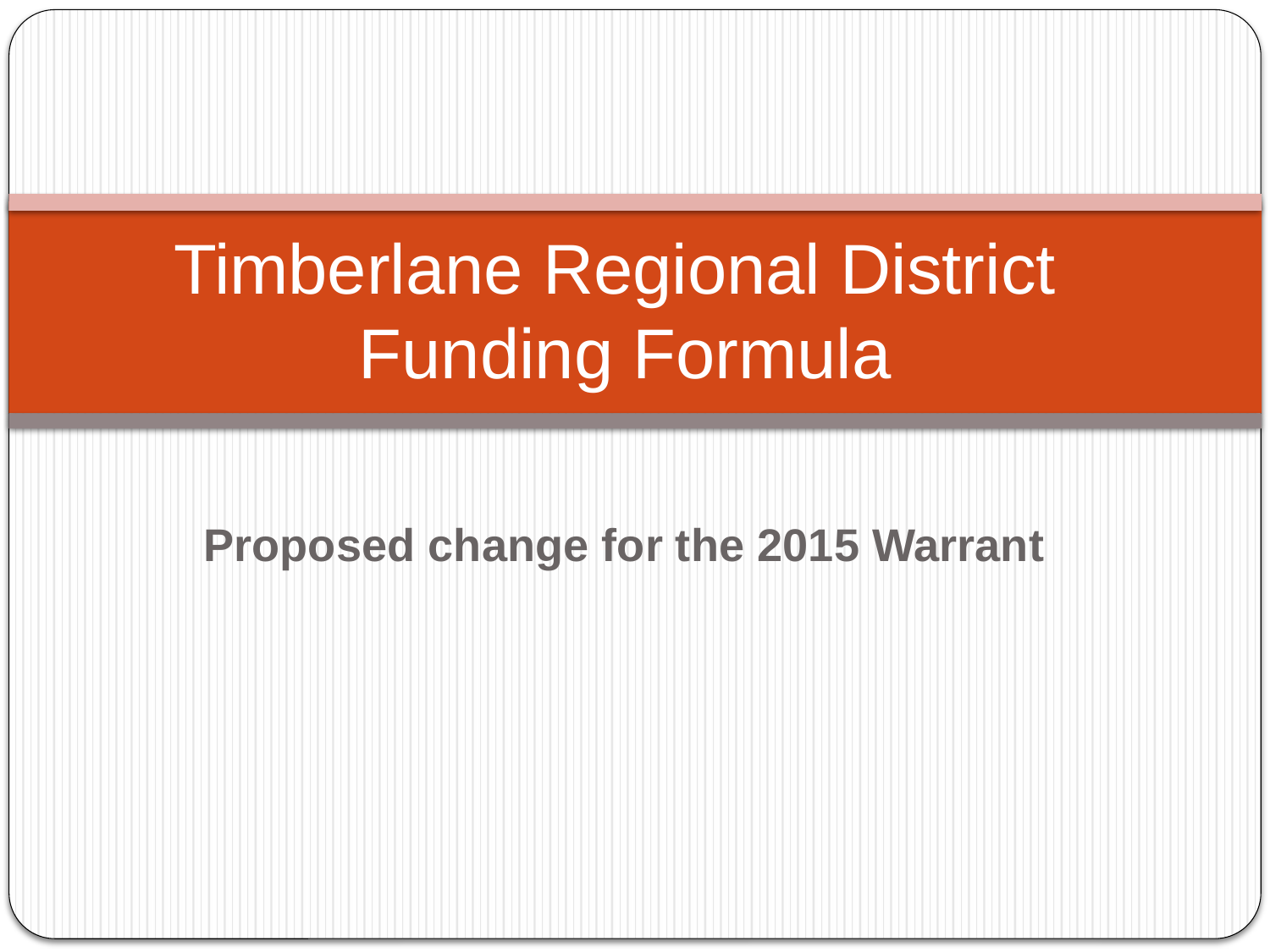

# Timberlane Regional District   Funding Formula

Proposed change for the 2015 Warrant